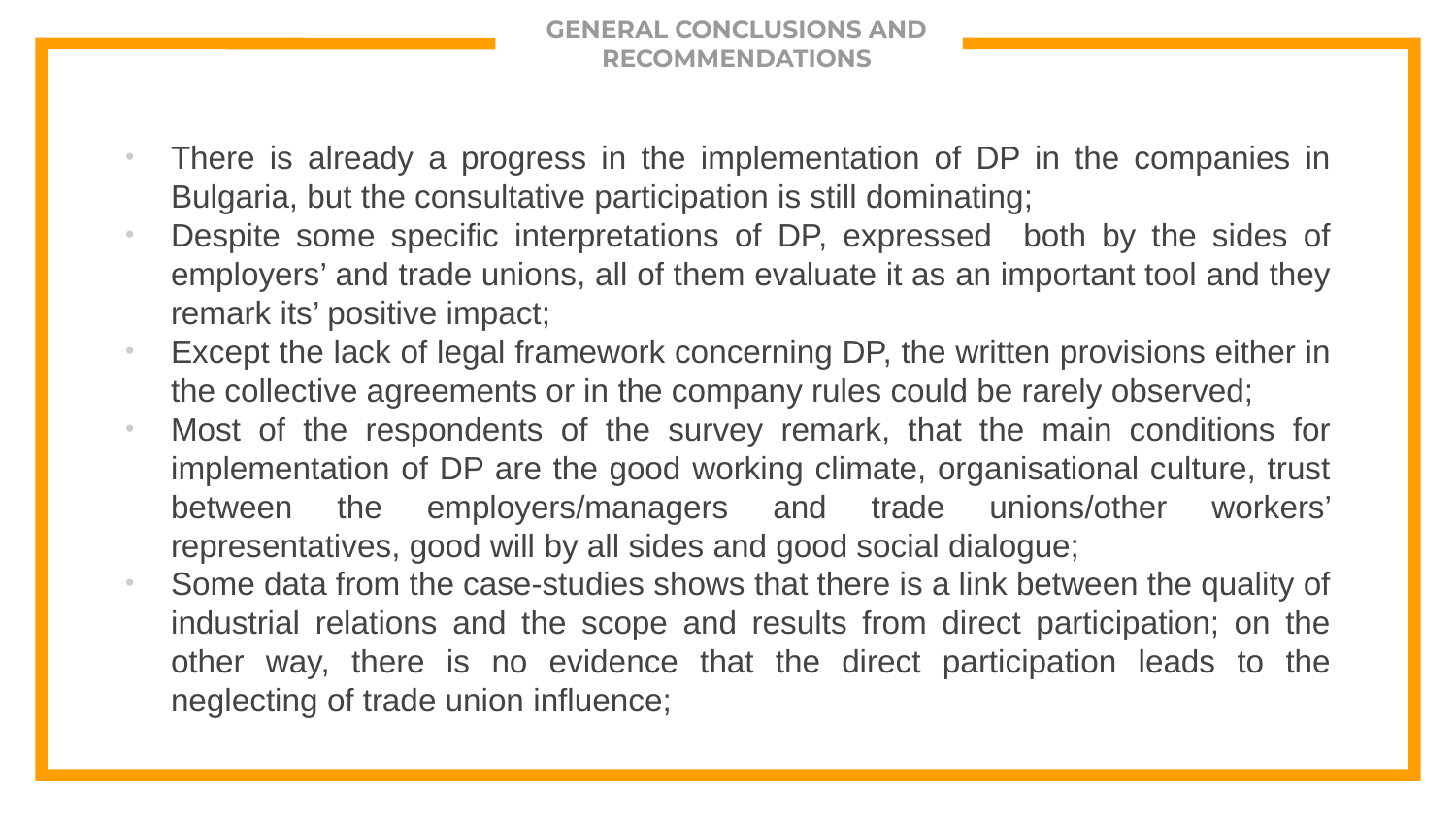

# GENERAL CONCLUSIONS AND RECOMMENDATIONS
There is already a progress in the implementation of DP in the companies in Bulgaria, but the consultative participation is still dominating;
Despite some specific interpretations of DP, expressed  both by the sides of employers’ and trade unions, all of them evaluate it as an important tool and they remark its’ positive impact;
Except the lack of legal framework concerning DP, the written provisions either in the collective agreements or in the company rules could be rarely observed;
Most of the respondents of the survey remark, that the main conditions for implementation of DP are the good working climate, organisational culture, trust between the employers/managers and trade unions/other workers’ representatives, good will by all sides and good social dialogue;
Some data from the case-studies shows that there is a link between the quality of industrial relations and the scope and results from direct participation; on the other way, there is no evidence that the direct participation leads to the neglecting of trade union influence;